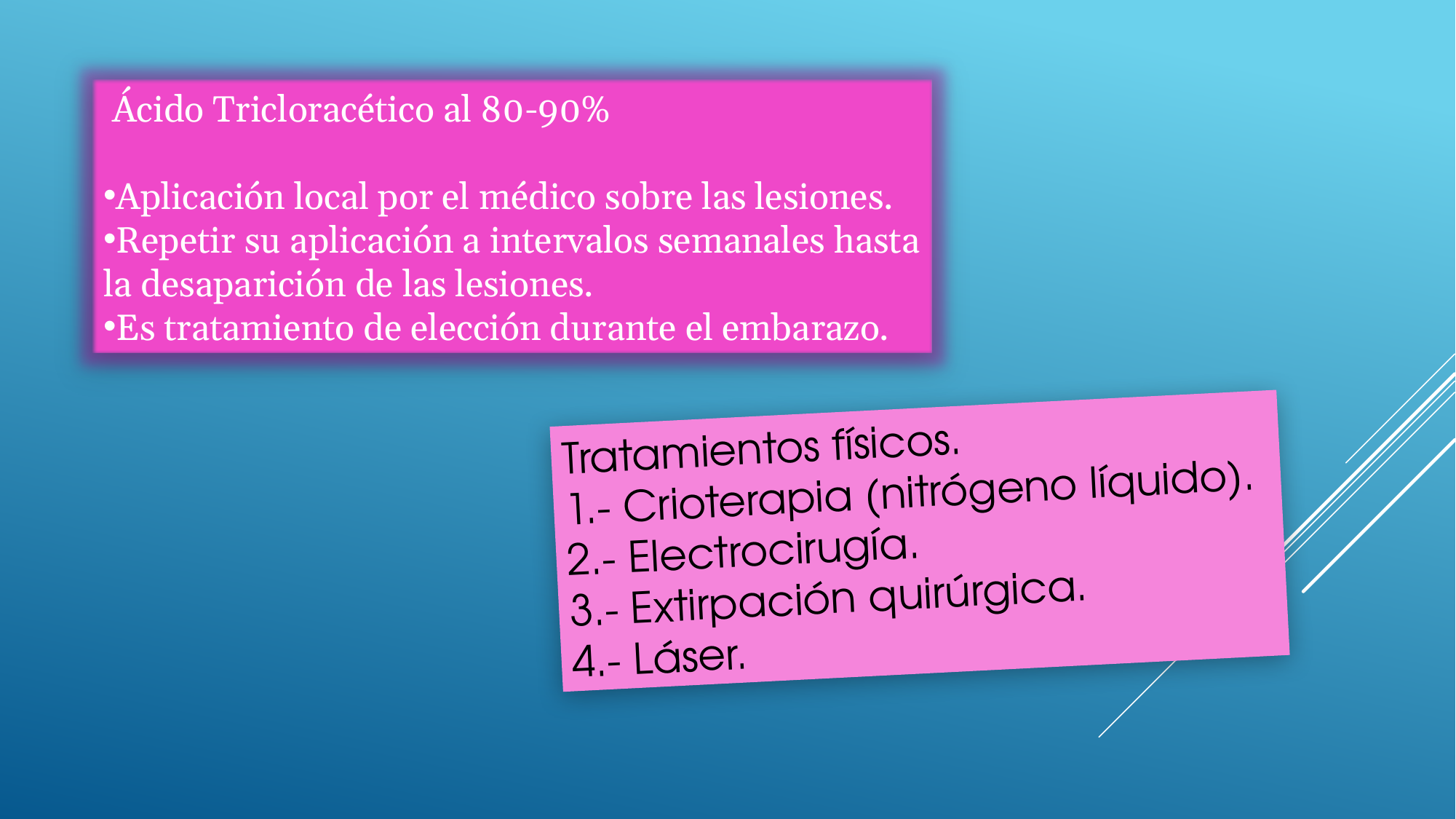

Ácido Tricloracético al 80-90%

Aplicación local por el médico sobre las lesiones.
Repetir su aplicación a intervalos semanales hasta la desaparición de las lesiones.
Es tratamiento de elección durante el embarazo.
Tratamientos físicos.
1.- Crioterapia (nitrógeno líquido).
2.- Electrocirugía.
3.- Extirpación quirúrgica.
4.- Láser.